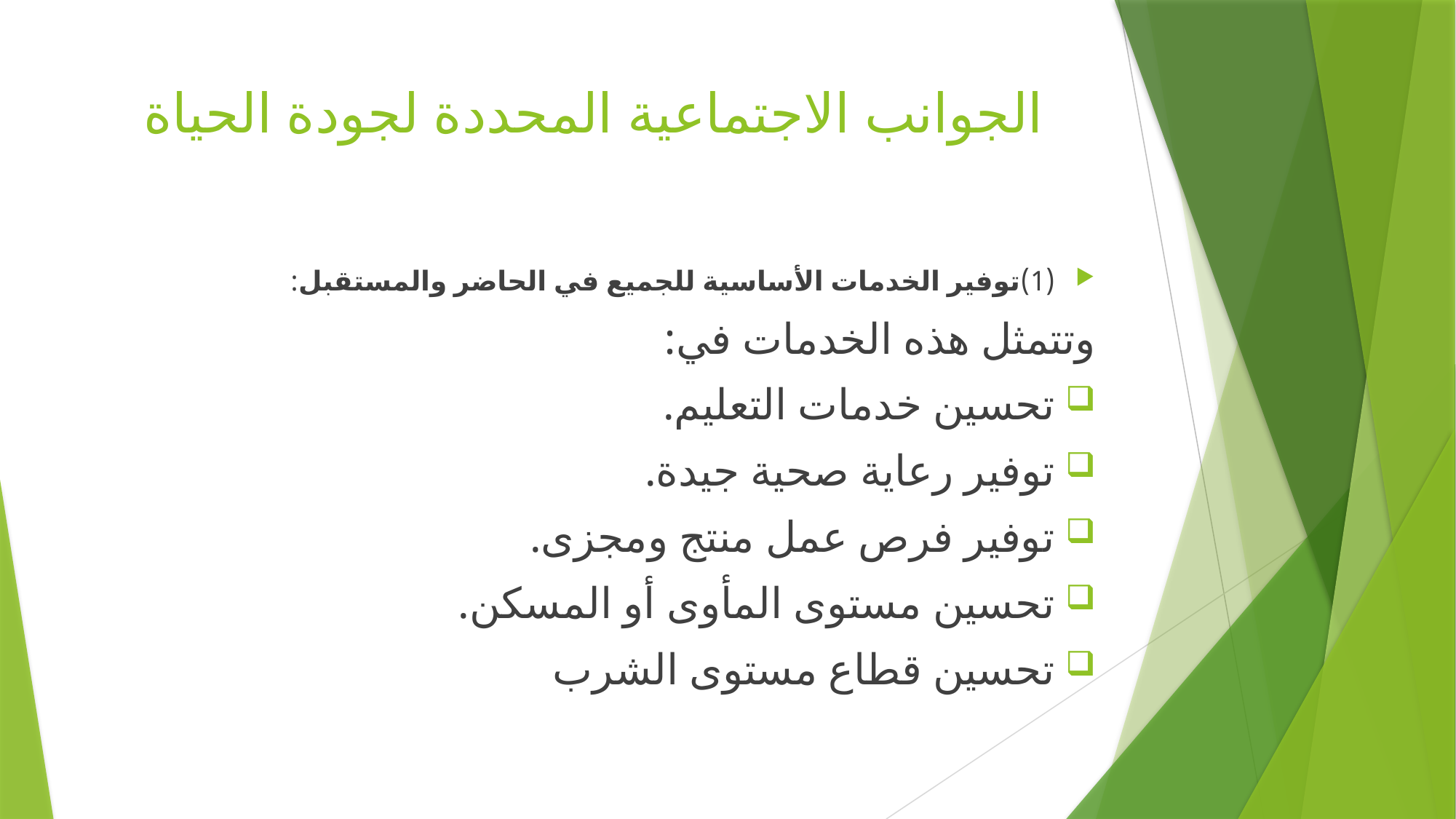

# الجوانب الاجتماعية المحددة لجودة الحياة
(1)توفير الخدمات الأساسية للجميع في الحاضر والمستقبل:
وتتمثل هذه الخدمات في:
تحسين خدمات التعليم.
توفير رعاية صحية جيدة.
توفير فرص عمل منتج ومجزى.
تحسين مستوى المأوى أو المسكن.
تحسين قطاع مستوى الشرب